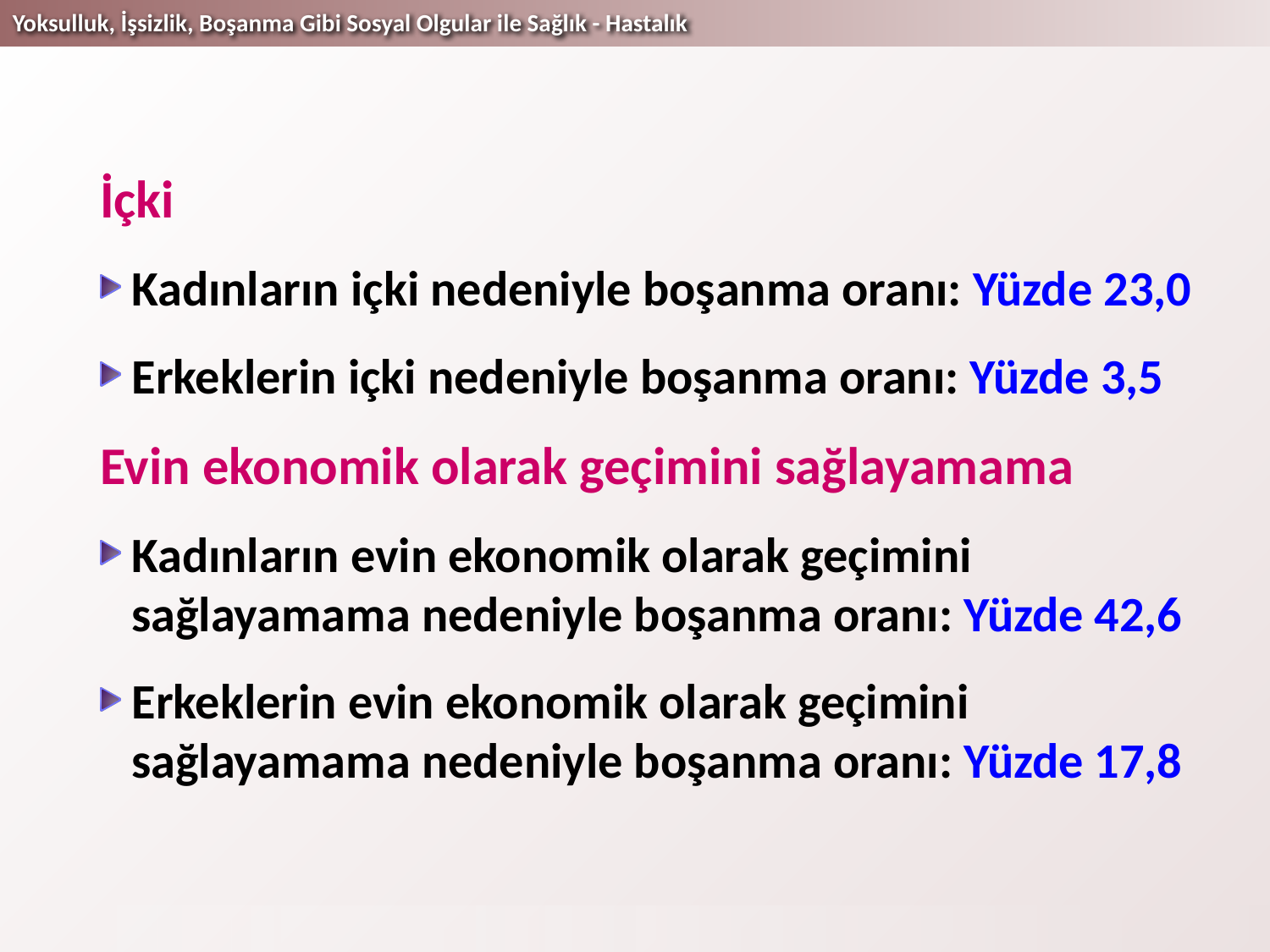

İçki
Kadınların içki nedeniyle boşanma oranı: Yüzde 23,0
Erkeklerin içki nedeniyle boşanma oranı: Yüzde 3,5
Evin ekonomik olarak geçimini sağlayamama
Kadınların evin ekonomik olarak geçimini sağlayamama nedeniyle boşanma oranı: Yüzde 42,6
Erkeklerin evin ekonomik olarak geçimini sağlayamama nedeniyle boşanma oranı: Yüzde 17,8